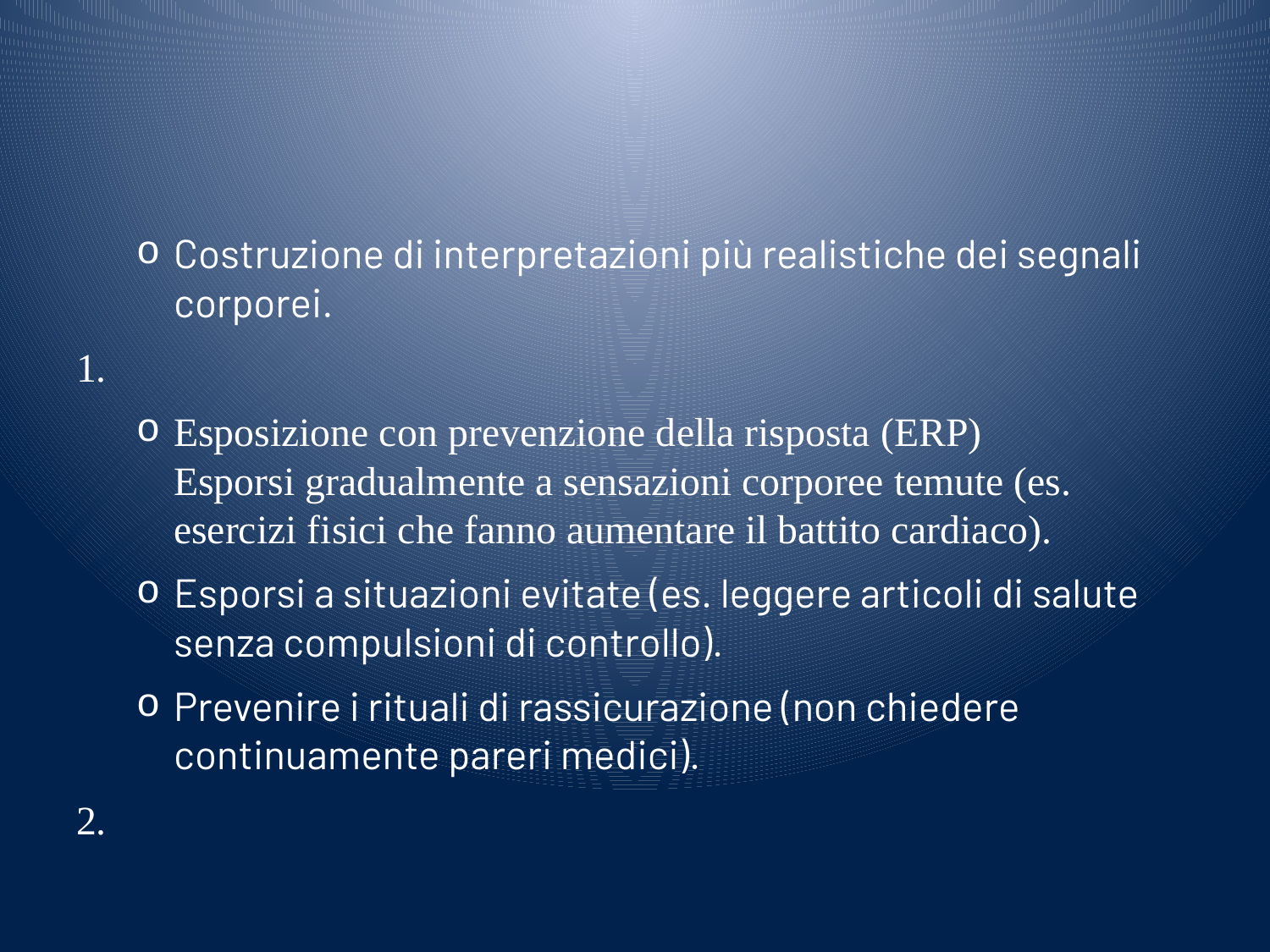

#
Costruzione di interpretazioni più realistiche dei segnali corporei.

Esposizione con prevenzione della risposta (ERP)
Esporsi gradualmente a sensazioni corporee temute (es. esercizi fisici che fanno aumentare il battito cardiaco).
Esporsi a situazioni evitate (es. leggere articoli di salute senza compulsioni di controllo).
Prevenire i rituali di rassicurazione (non chiedere continuamente pareri medici).